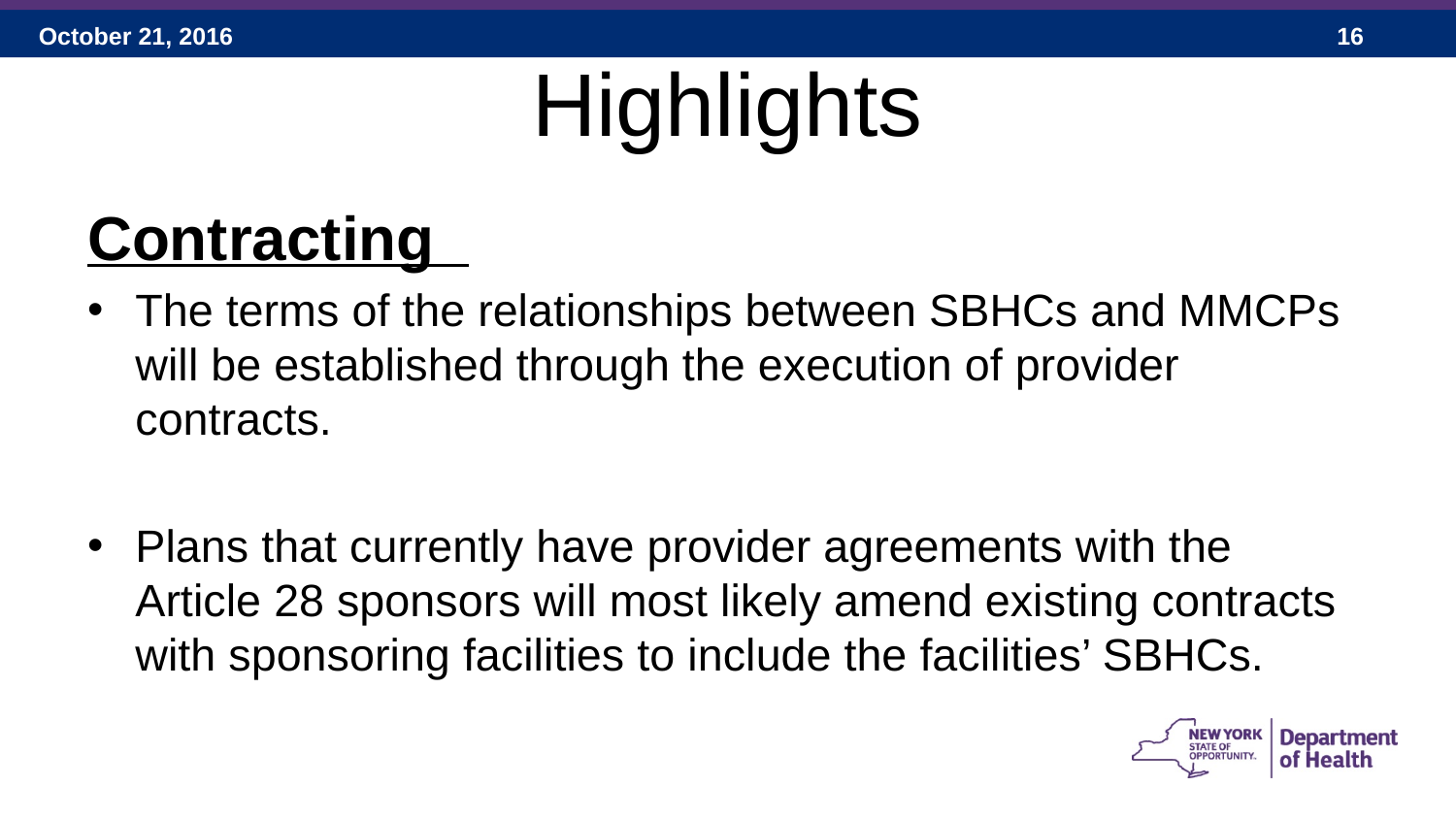

# Highlights
Contracting
The terms of the relationships between SBHCs and MMCPs will be established through the execution of provider contracts.

Plans that currently have provider agreements with the Article 28 sponsors will most likely amend existing contracts with sponsoring facilities to include the facilities’ SBHCs.